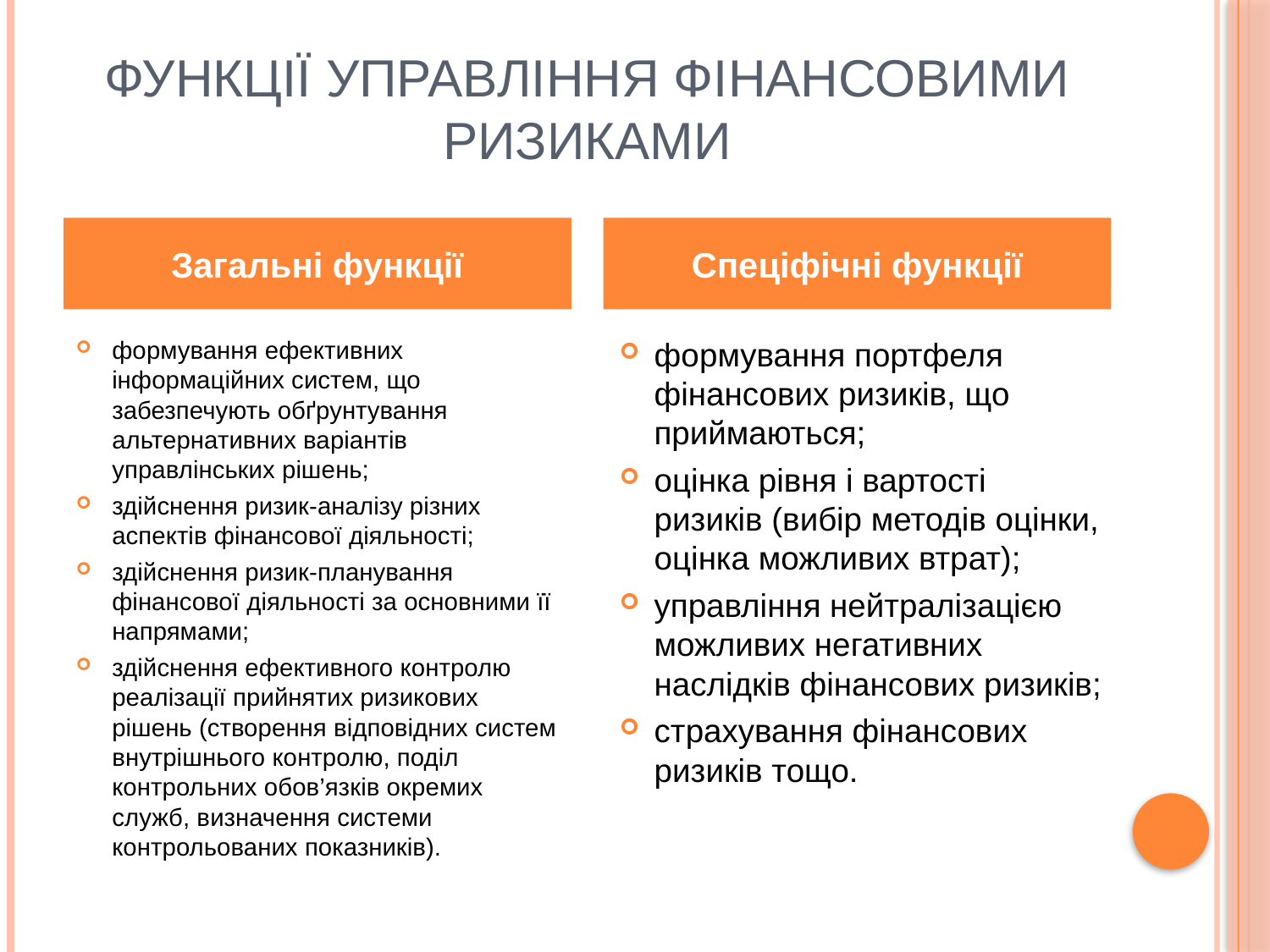

# Функції управління фінансовими ризиками
Загальні функції
Спеціфічні функції
формування ефективних інформаційних систем, що забезпечують обґрунтування альтернативних варіантів управлінських рішень;
здійснення ризик-аналізу різних аспектів фінансової діяльності;
здійснення ризик-планування фінансової діяльності за основними її напрямами;
здійснення ефективного контролю реалізації прийнятих ризикових рішень (створення відповідних систем внутрішнього контролю, поділ контрольних обов’язків окремих служб, визначення системи контрольованих показників).

формування портфеля фінансових ризиків, що приймаються;
оцінка рівня і вартості ризиків (вибір методів оцінки, оцінка можливих втрат);
управління нейтралізацією можливих негативних наслідків фінансових ризиків;
страхування фінансових ризиків тощо.